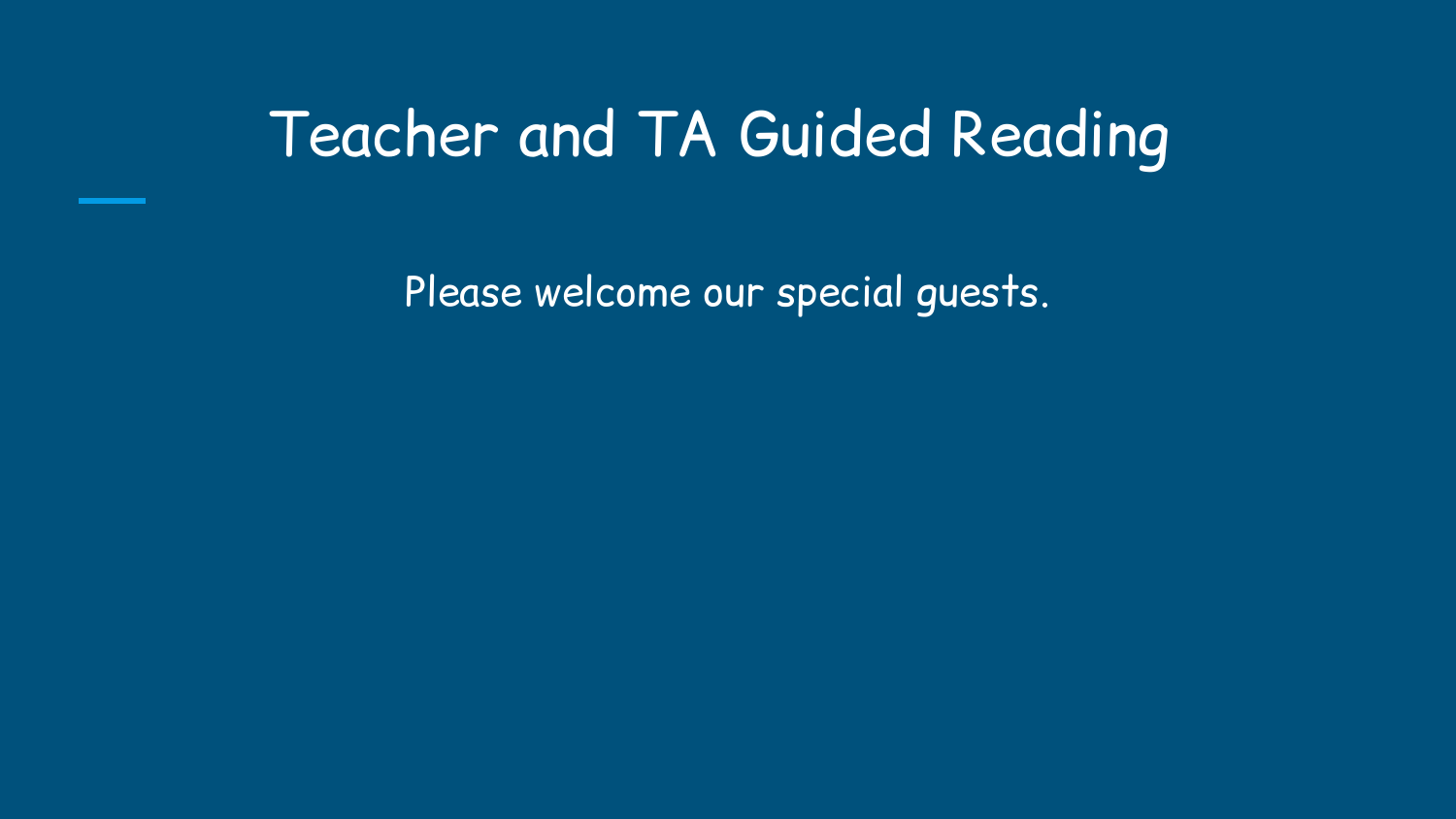

# Teacher and TA Guided Reading
Please welcome our special guests.